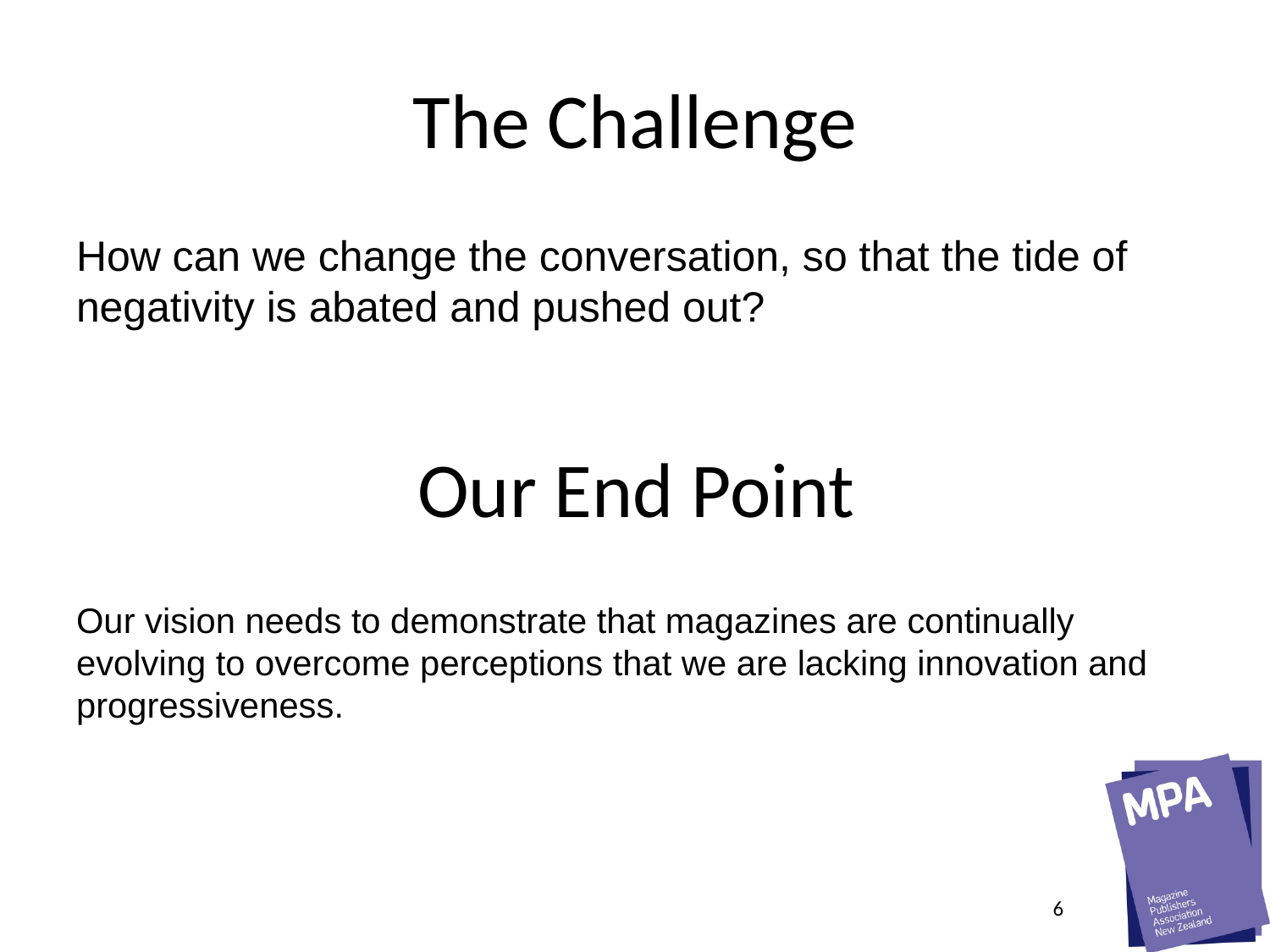

# The Challenge
How can we change the conversation, so that the tide of negativity is abated and pushed out?
Our End Point
Our vision needs to demonstrate that magazines are continually evolving to overcome perceptions that we are lacking innovation and progressiveness.
6